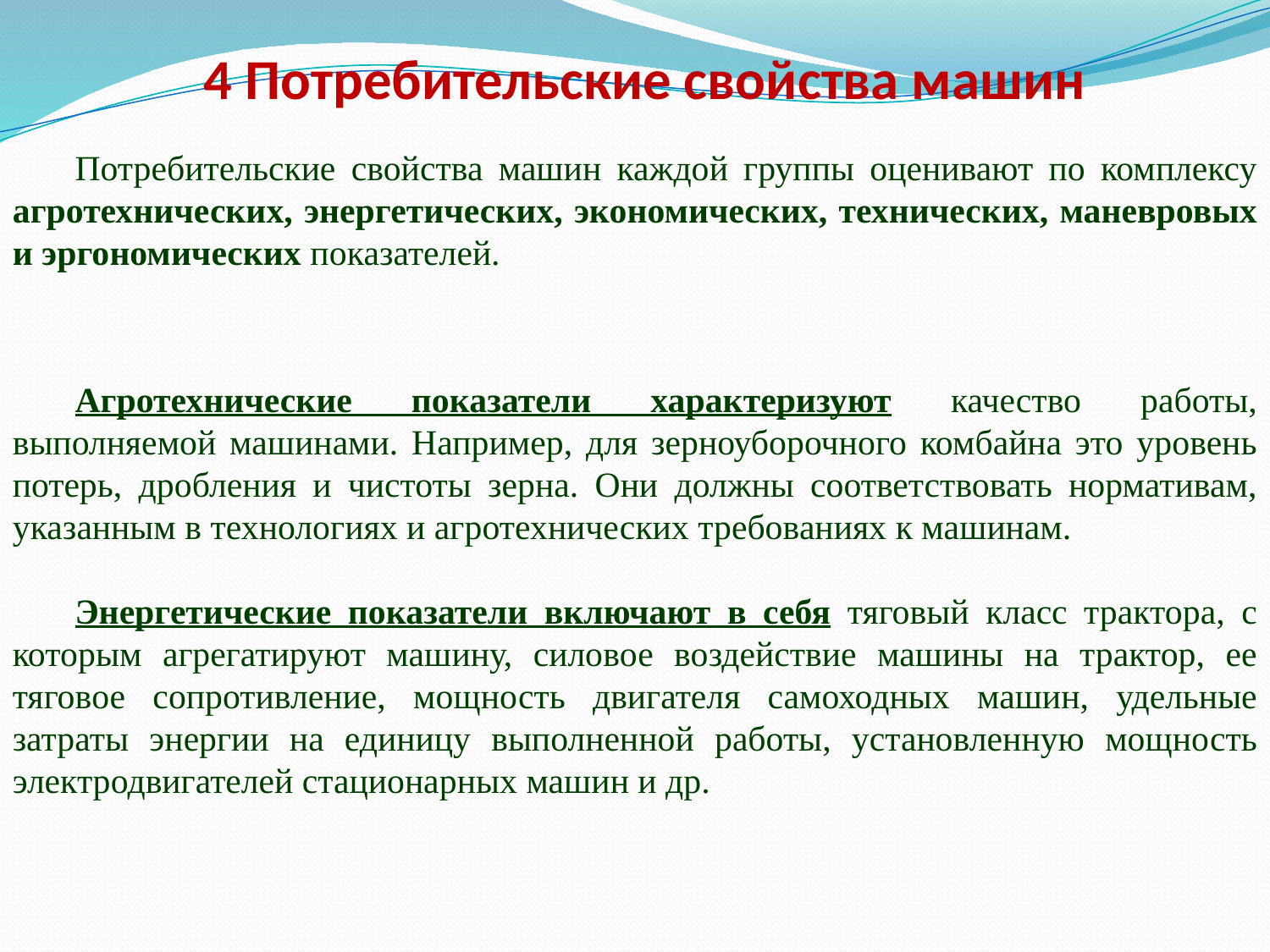

# 4 Потребительские свойства машин
Потребительские свойства машин каждой группы оценивают по комплексу агротехнических, энергетических, экономических, технических, маневровых и эргономических показателей.
Агротехнические показатели характеризуют качество работы, выполняемой машинами. Например, для зерноуборочного комбайна это уровень потерь, дробления и чистоты зерна. Они должны соответствовать нормативам, указанным в техноло­гиях и агротехнических требованиях к машинам.

Энергетические показатели включают в себя тяговый класс трактора, с которым агрегатируют машину, силовое воздействие машины на трактор, ее тяговое сопротивление, мощность двигателя самоходных машин, удельные затраты энергии на единицу выполненной работы, установленную мощность электродвигателей стационарных машин и др.